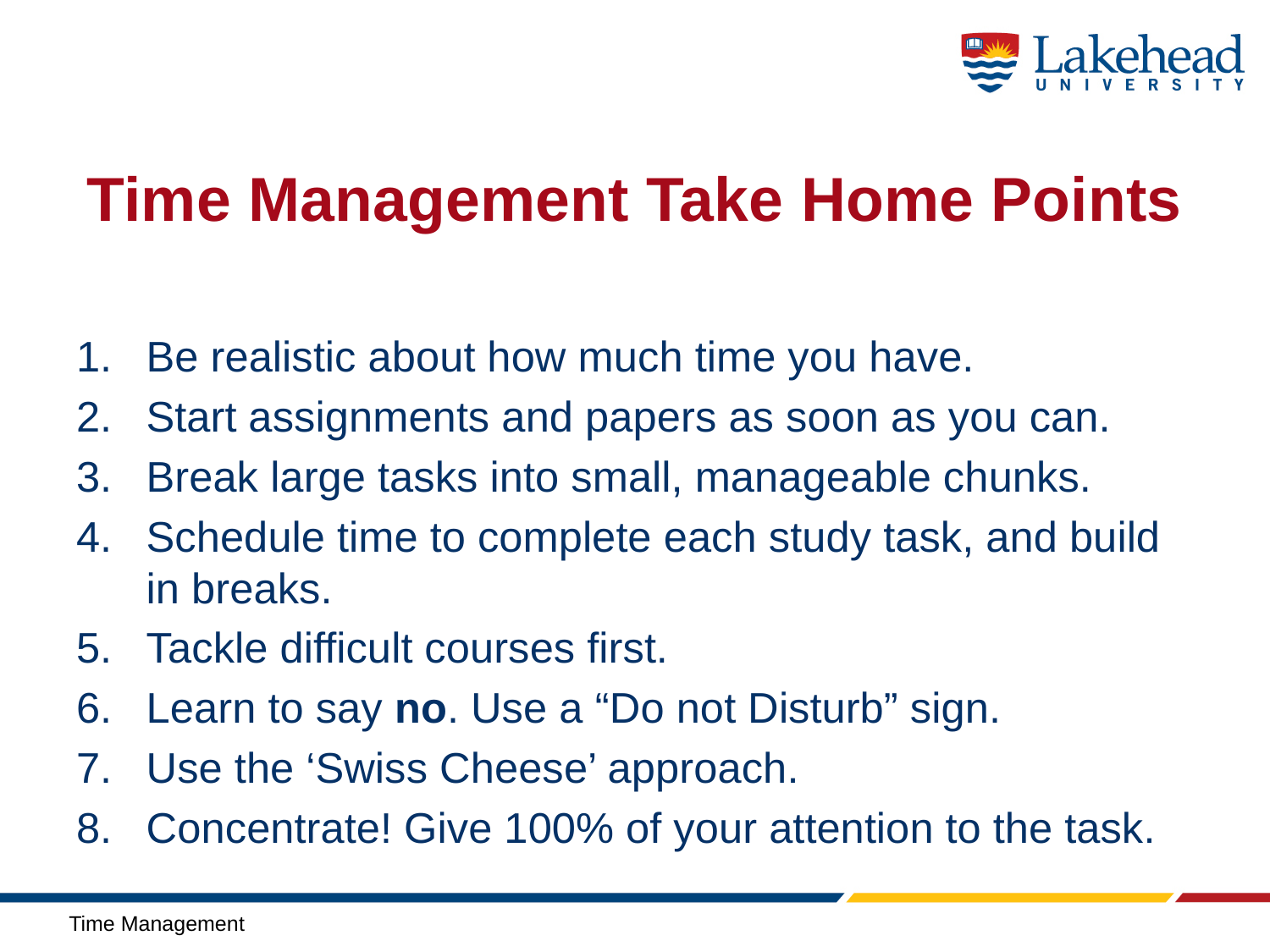

# Time Management Take Home Points
Be realistic about how much time you have.
Start assignments and papers as soon as you can.
Break large tasks into small, manageable chunks.
Schedule time to complete each study task, and build in breaks.
Tackle difficult courses first.
Learn to say no. Use a “Do not Disturb” sign.
Use the ‘Swiss Cheese’ approach.
Concentrate! Give 100% of your attention to the task.